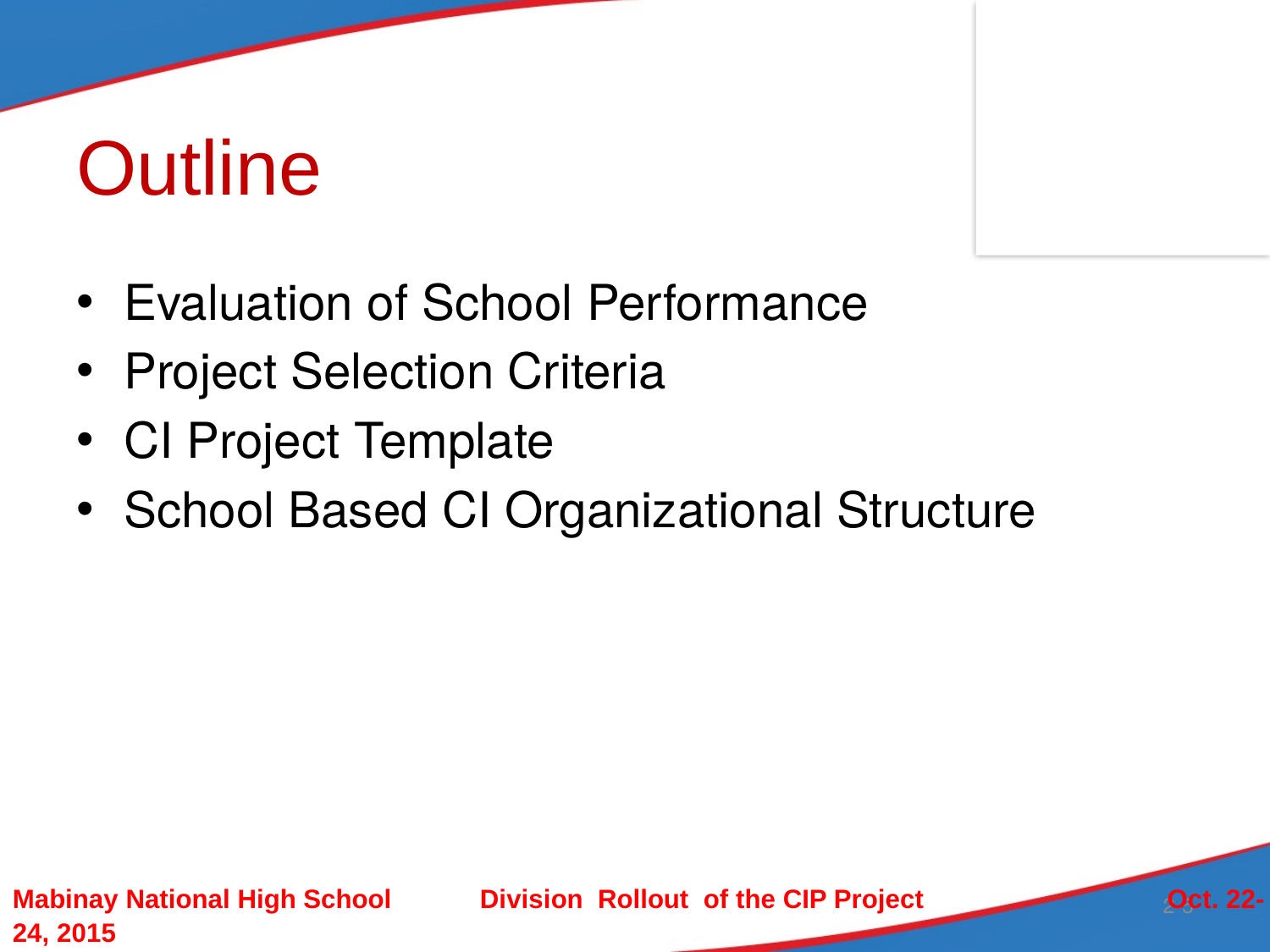

# Outline
Evaluation of School Performance
Project Selection Criteria
CI Project Template
School Based CI Organizational Structure
Mabinay National High School            Division  Rollout  of the CIP Project                                 Oct. 22-24, 2015
2-5